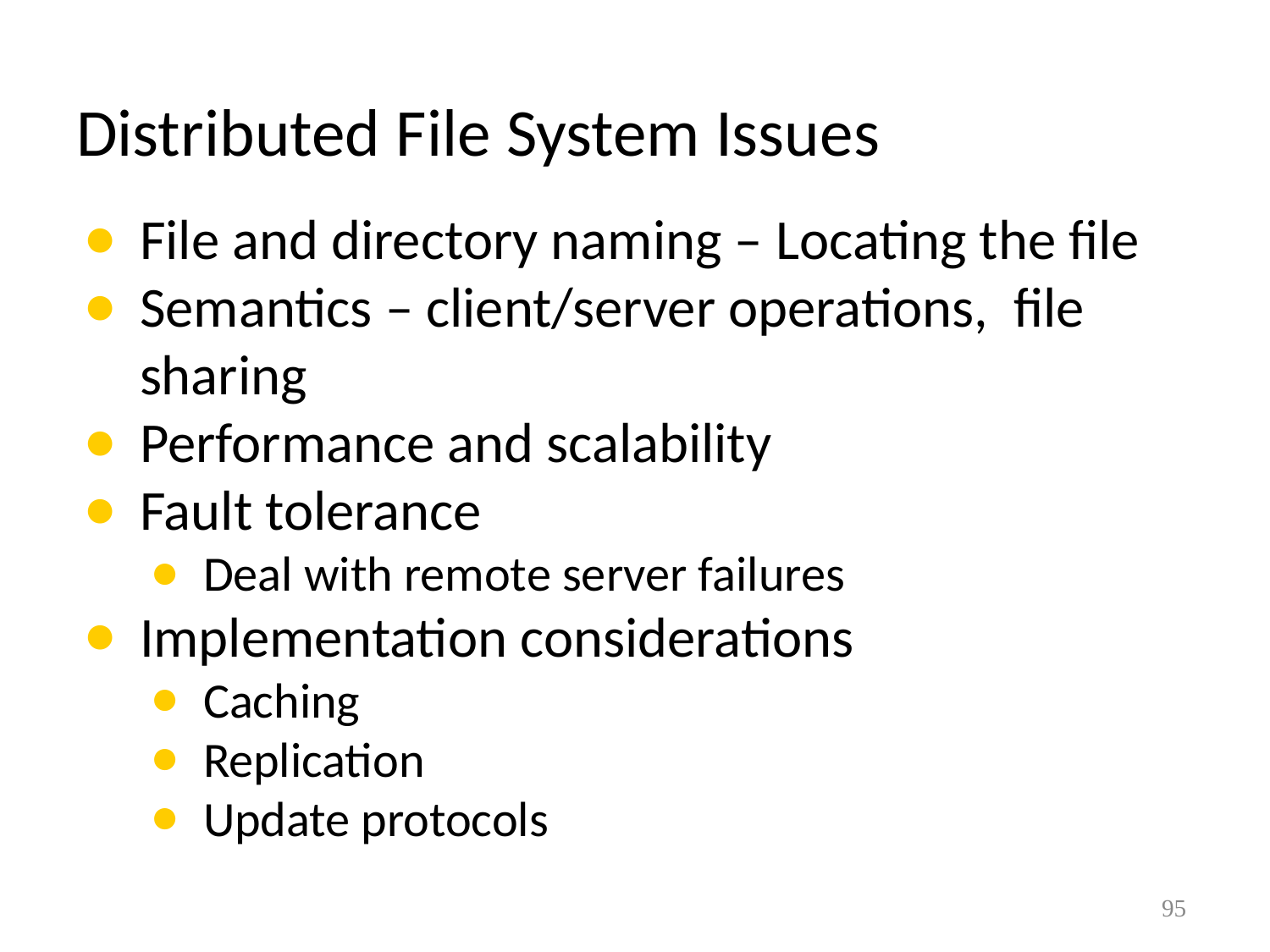

# Distributed File System Issues
File and directory naming – Locating the file
Semantics – client/server operations,  file sharing
Performance and scalability
Fault tolerance
Deal with remote server failures
Implementation considerations
Caching
Replication
Update protocols

95